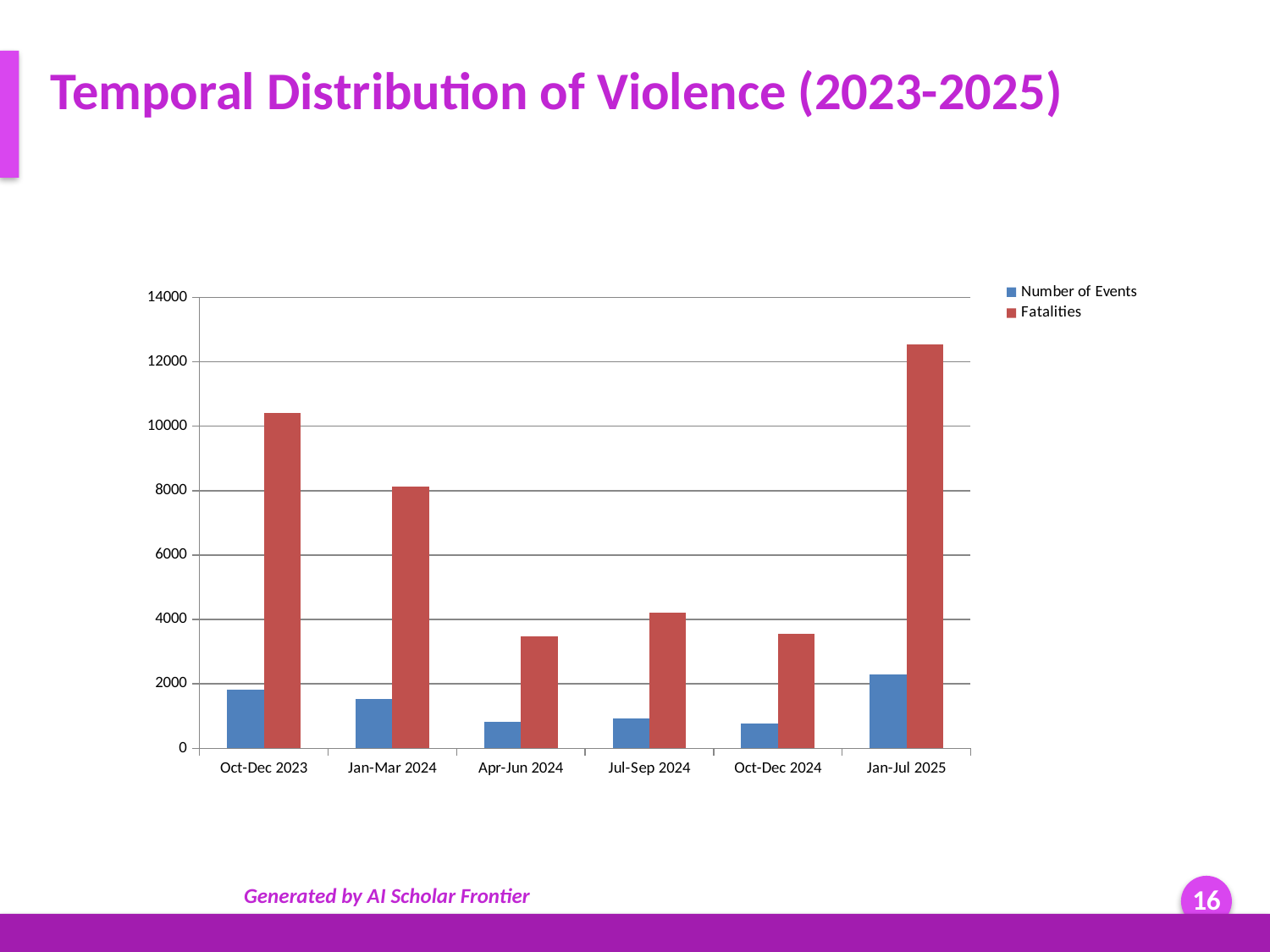

Temporal Distribution of Violence (2023-2025)

### Chart

| Category | Number of Events | Fatalities |
|---|---|---|
| Oct-Dec 2023 | 1824.0 | 10423.0 |
| Jan-Mar 2024 | 1540.0 | 8132.0 |
| Apr-Jun 2024 | 835.0 | 3476.0 |
| Jul-Sep 2024 | 920.0 | 4210.0 |
| Oct-Dec 2024 | 780.0 | 3560.0 |
| Jan-Jul 2025 | 2301.0 | 12540.0 |
Generated by AI Scholar Frontier

16